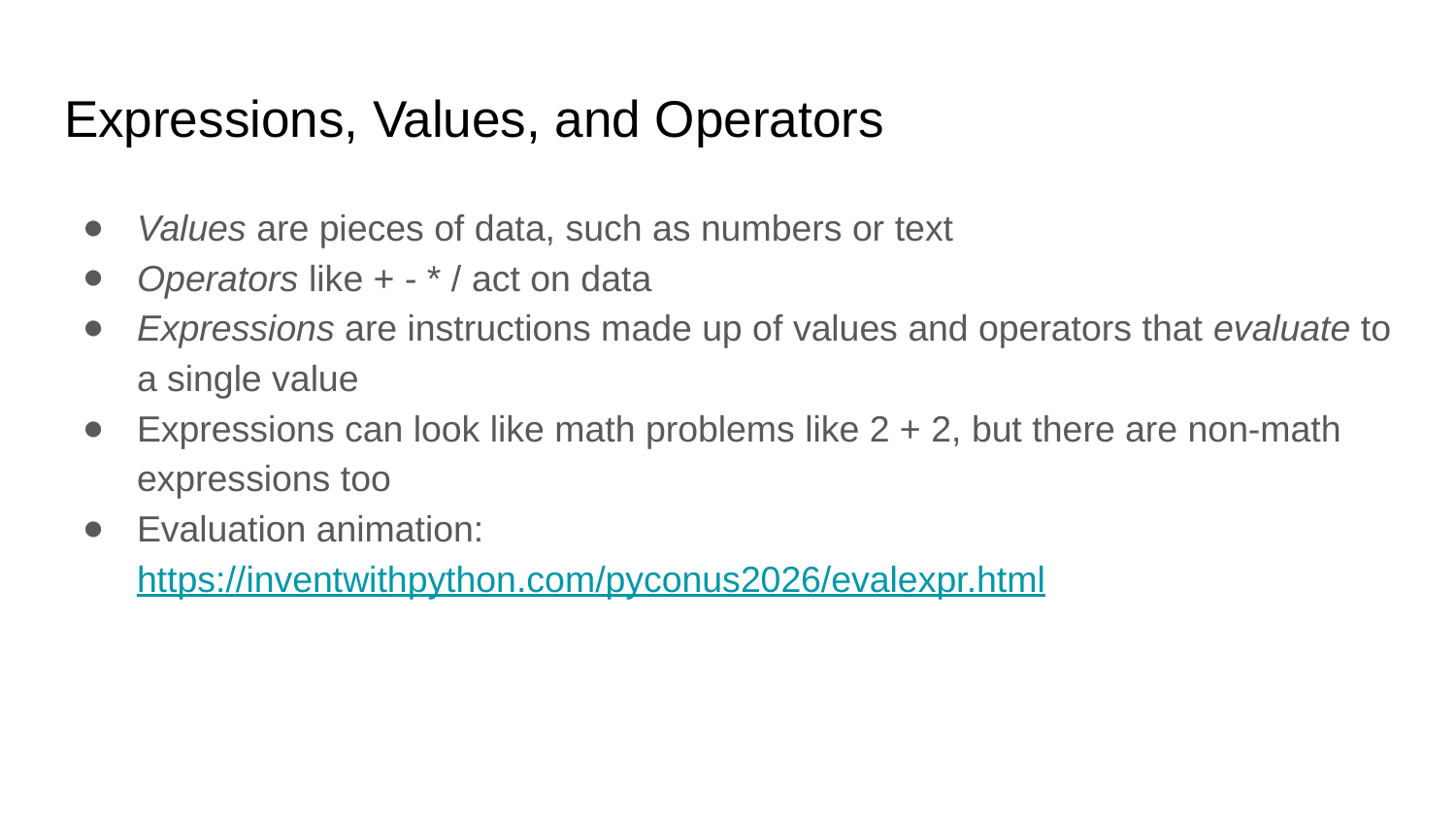

# Expressions, Values, and Operators
Values are pieces of data, such as numbers or text
Operators like + - * / act on data
Expressions are instructions made up of values and operators that evaluate to a single value
Expressions can look like math problems like 2 + 2, but there are non-math expressions too
Evaluation animation: https://inventwithpython.com/pyconus2026/evalexpr.html